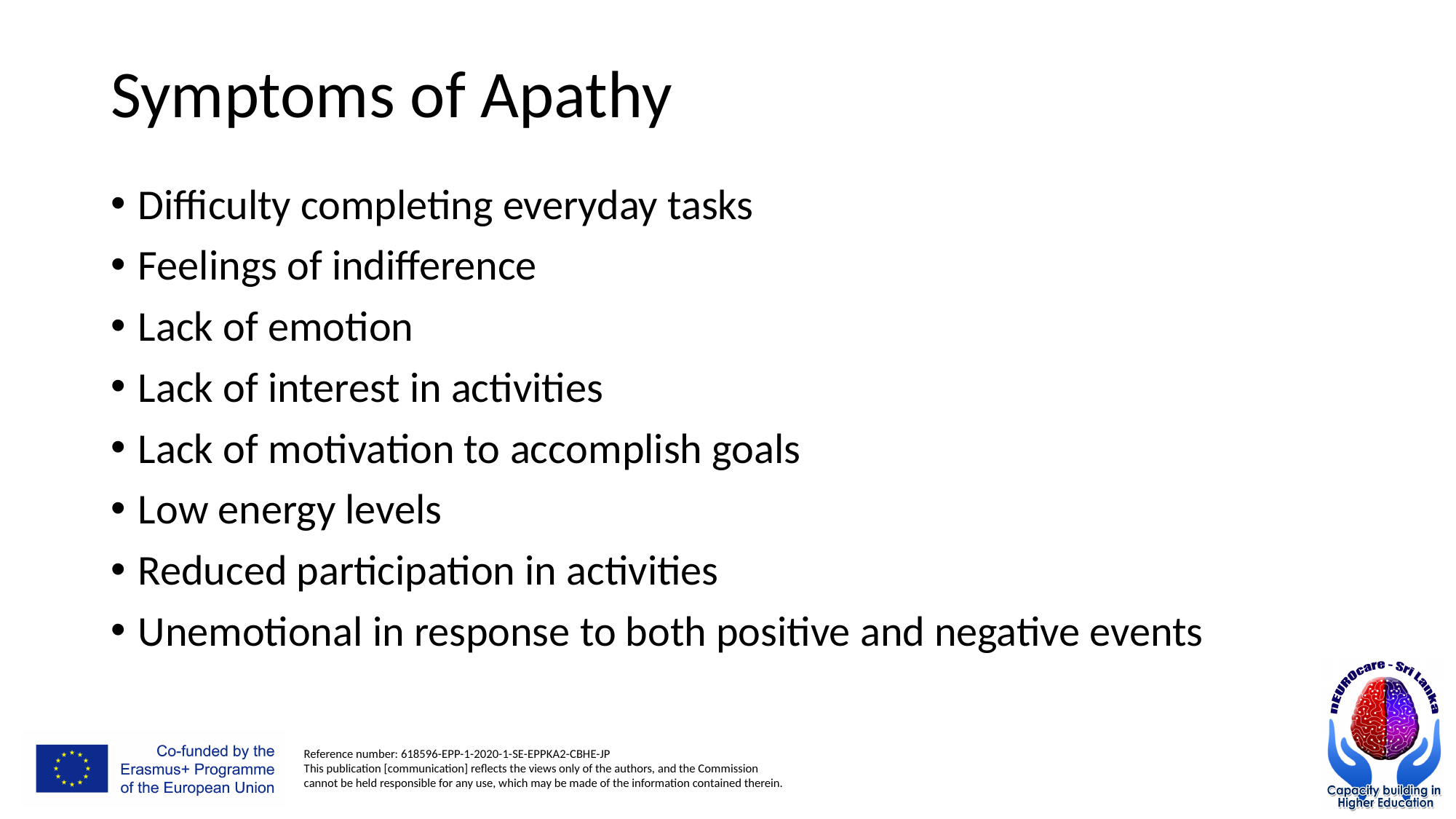

# Symptoms of Apathy
Difficulty completing everyday tasks
Feelings of indifference
Lack of emotion
Lack of interest in activities
Lack of motivation to accomplish goals
Low energy levels
Reduced participation in activities
Unemotional in response to both positive and negative events